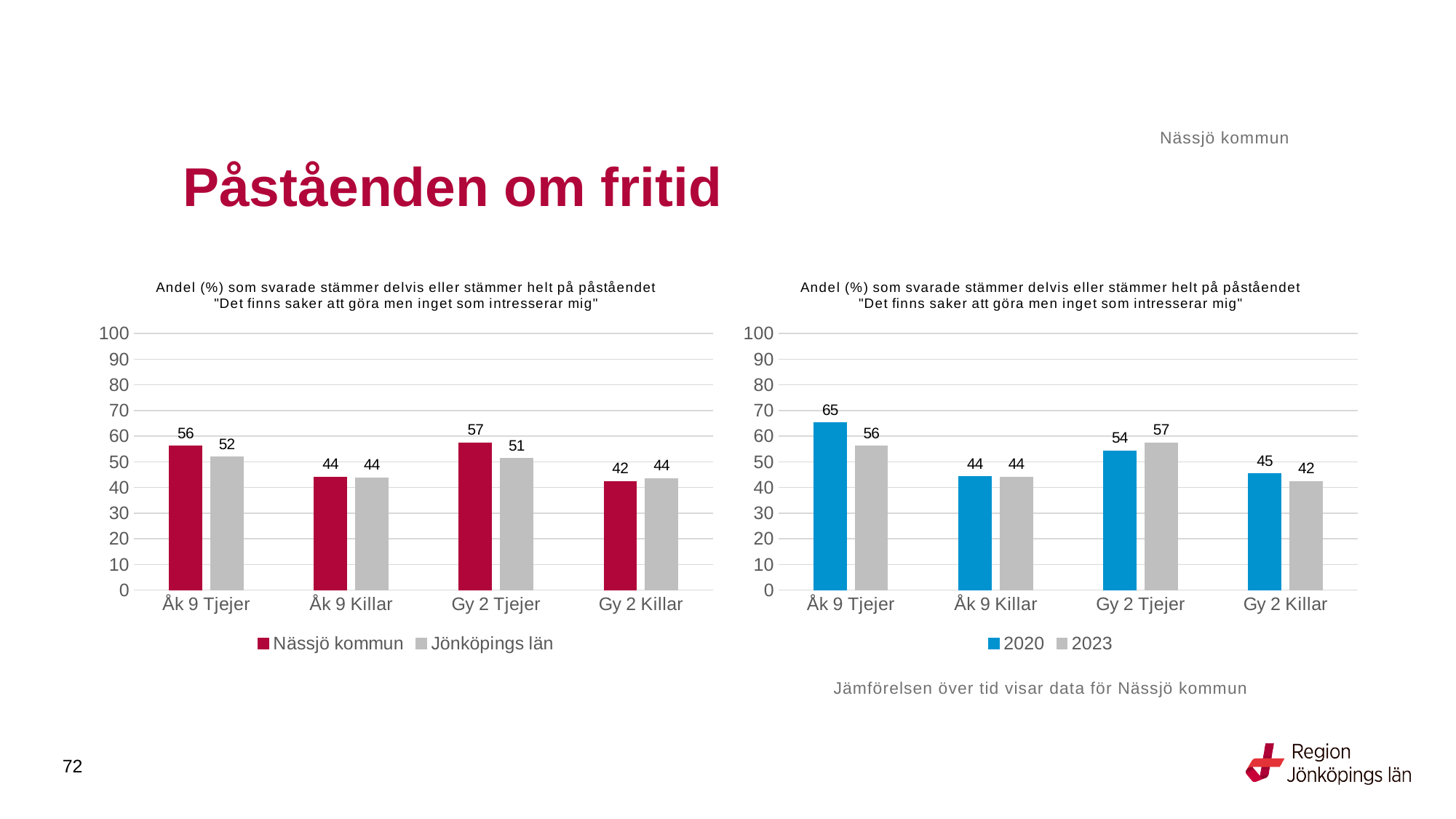

Nässjö kommun
# Påståenden om fritid

### Chart: Andel (%) som svarade stämmer delvis eller stämmer helt på påståendet "Det finns saker att göra men inget som intresserar mig"

| Category | Nässjö kommun | Jönköpings län |
|---|---|---|
| Åk 9 Tjejer | 56.0976 | 51.8979 |
| Åk 9 Killar | 44.0678 | 43.8347 |
| Gy 2 Tjejer | 57.377 | 51.3646 |
| Gy 2 Killar | 42.3423 | 43.5461 |

### Chart: Andel (%) som svarade stämmer delvis eller stämmer helt på påståendet "Det finns saker att göra men inget som intresserar mig"

| Category | 2020 | 2023 |
|---|---|---|
| Åk 9 Tjejer | 65.2174 | 56.0976 |
| Åk 9 Killar | 44.2623 | 44.0678 |
| Gy 2 Tjejer | 54.2636 | 57.377 |
| Gy 2 Killar | 45.3846 | 42.3423 |
Jämförelsen över tid visar data för Nässjö kommun
72